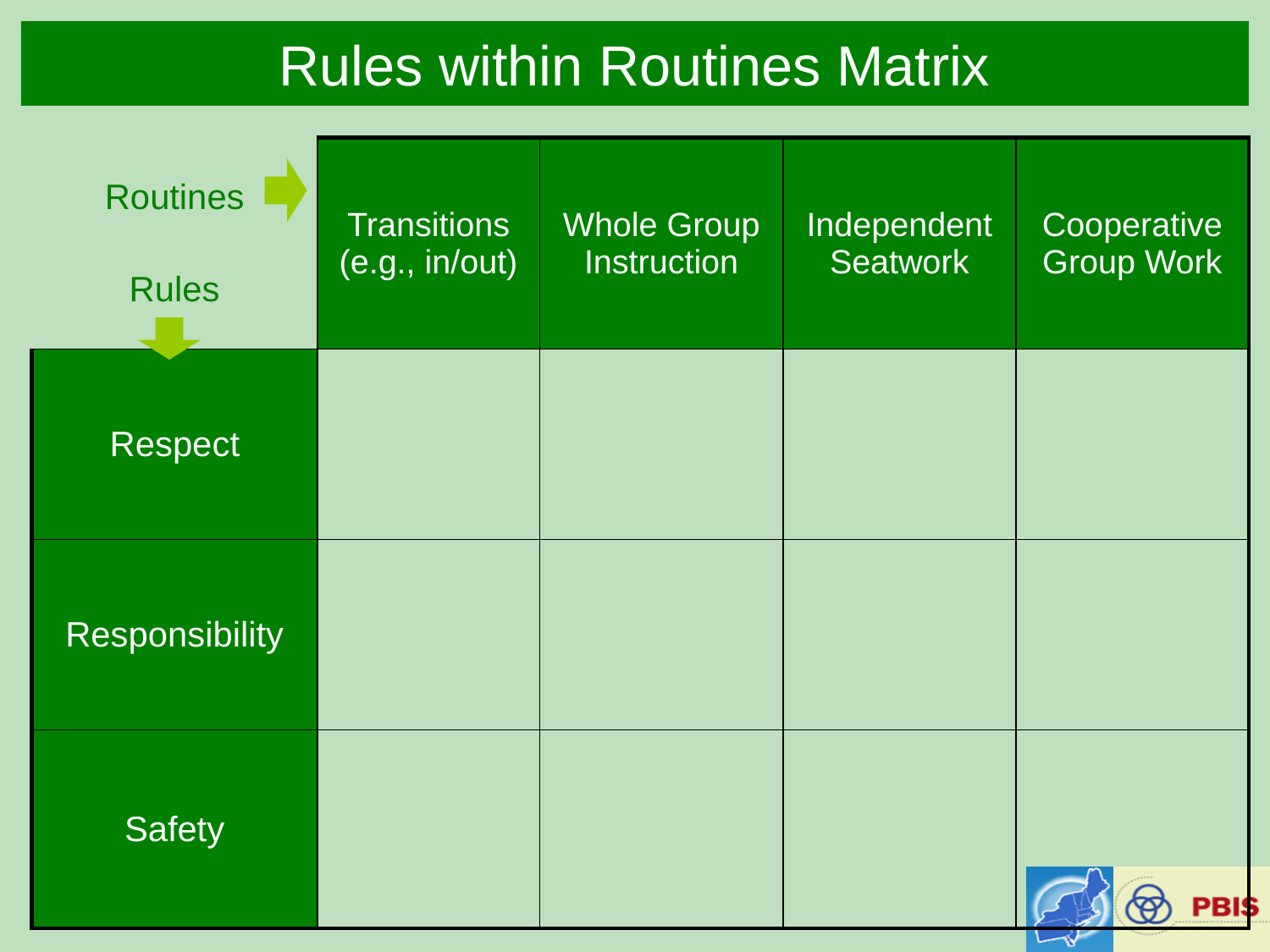

# Rules within Routines Matrix
| Routines Rules | Transitions (e.g., in/out) | Whole Group Instruction | Independent Seatwork | Cooperative Group Work |
| --- | --- | --- | --- | --- |
| Respect |  |  |  |  |
| Responsibility |  |  |  |  |
| Safety |  |  |  |  |